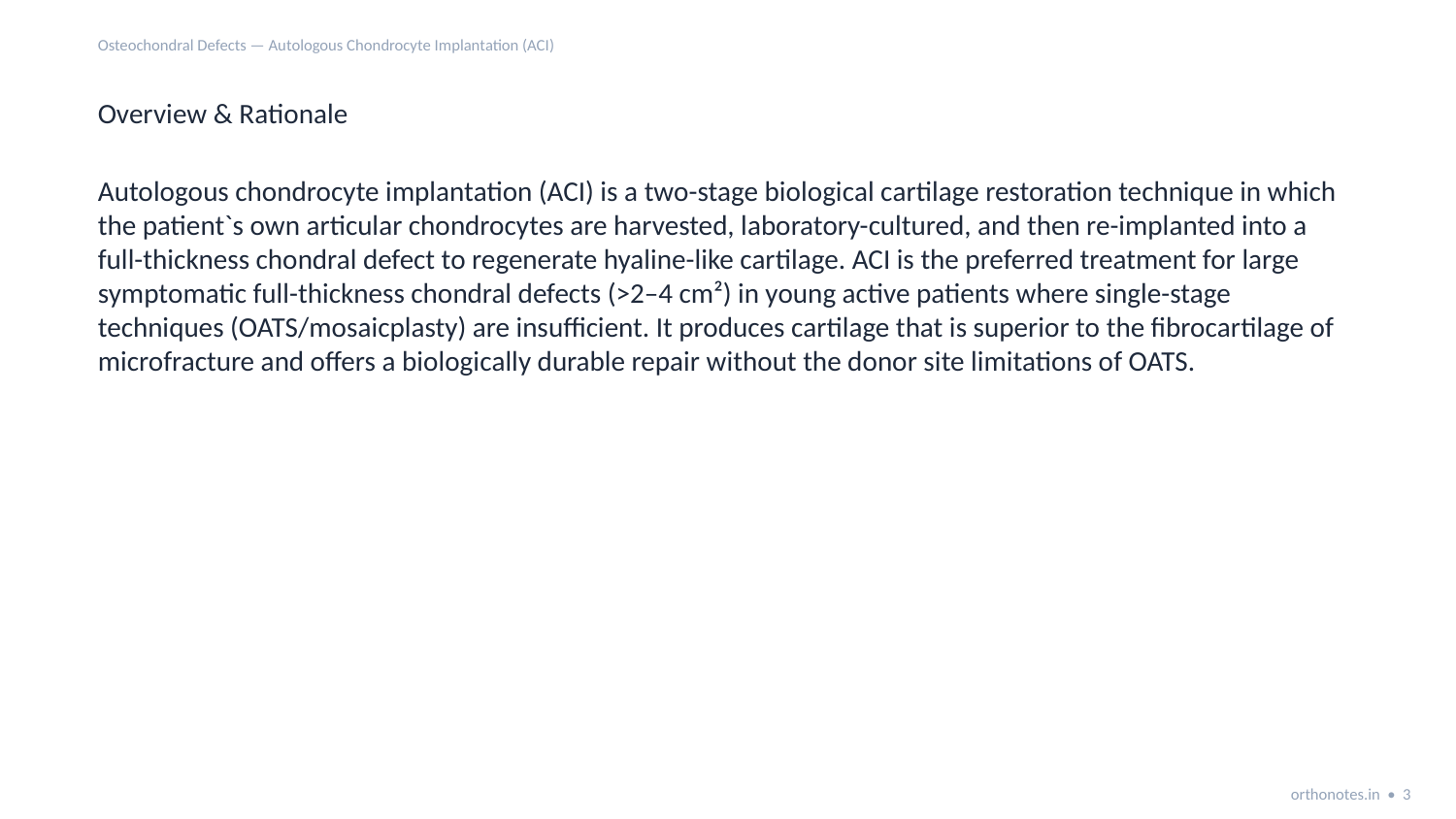

Osteochondral Defects — Autologous Chondrocyte Implantation (ACI)
Overview & Rationale
Autologous chondrocyte implantation (ACI) is a two-stage biological cartilage restoration technique in which the patient`s own articular chondrocytes are harvested, laboratory-cultured, and then re-implanted into a full-thickness chondral defect to regenerate hyaline-like cartilage. ACI is the preferred treatment for large symptomatic full-thickness chondral defects (>2–4 cm²) in young active patients where single-stage techniques (OATS/mosaicplasty) are insufficient. It produces cartilage that is superior to the fibrocartilage of microfracture and offers a biologically durable repair without the donor site limitations of OATS.
orthonotes.in  •  3